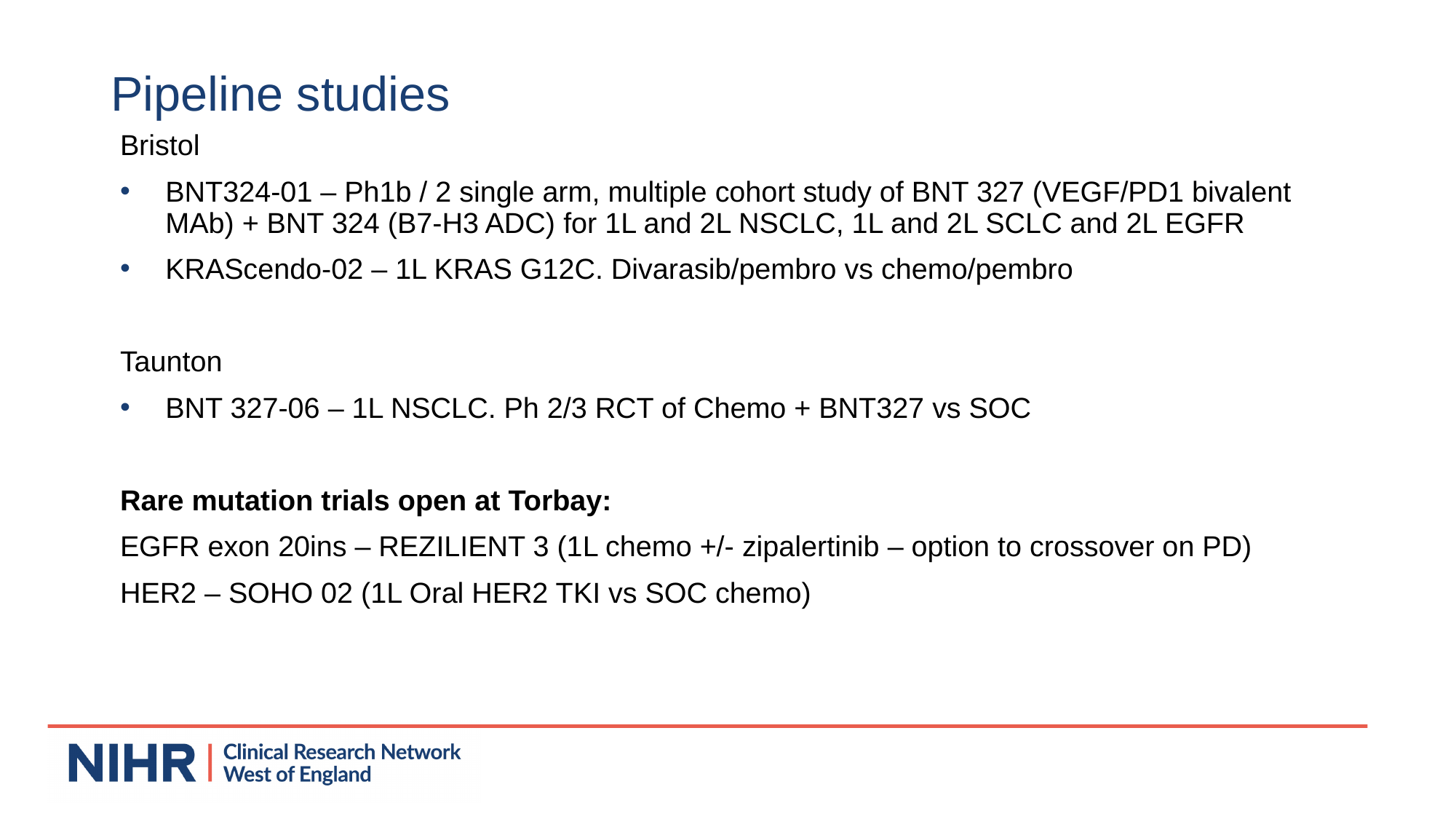

# Pipeline studies
Bristol
BNT324-01 – Ph1b / 2 single arm, multiple cohort study of BNT 327 (VEGF/PD1 bivalent MAb) + BNT 324 (B7-H3 ADC) for 1L and 2L NSCLC, 1L and 2L SCLC and 2L EGFR
KRAScendo-02 – 1L KRAS G12C. Divarasib/pembro vs chemo/pembro

Taunton
BNT 327-06 – 1L NSCLC. Ph 2/3 RCT of Chemo + BNT327 vs SOC

Rare mutation trials open at Torbay:
EGFR exon 20ins – REZILIENT 3 (1L chemo +/- zipalertinib – option to crossover on PD)
HER2 – SOHO 02 (1L Oral HER2 TKI vs SOC chemo)